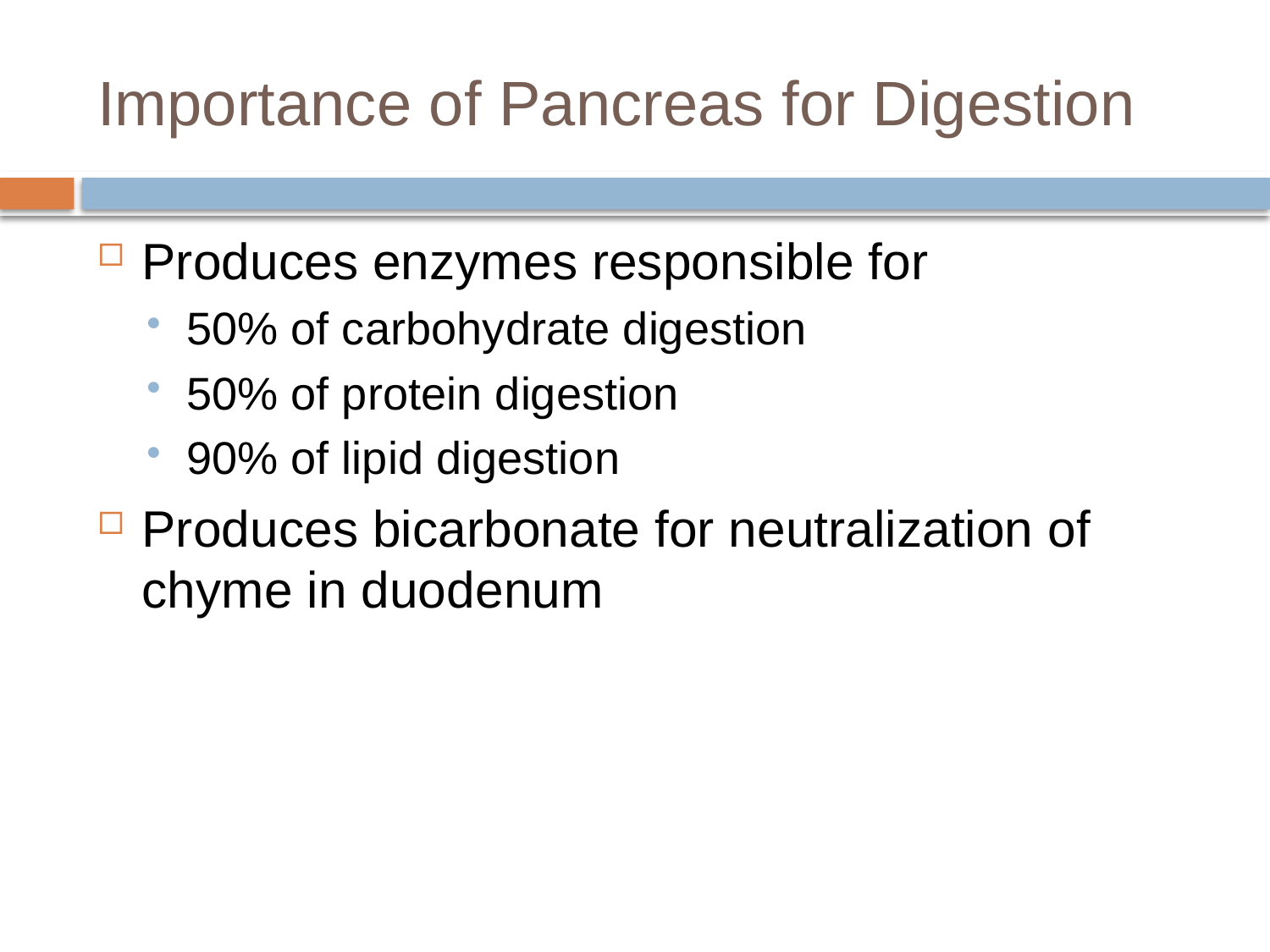

# Importance of Pancreas for Digestion
Produces enzymes responsible for
50% of carbohydrate digestion
50% of protein digestion
90% of lipid digestion
Produces bicarbonate for neutralization of chyme in duodenum